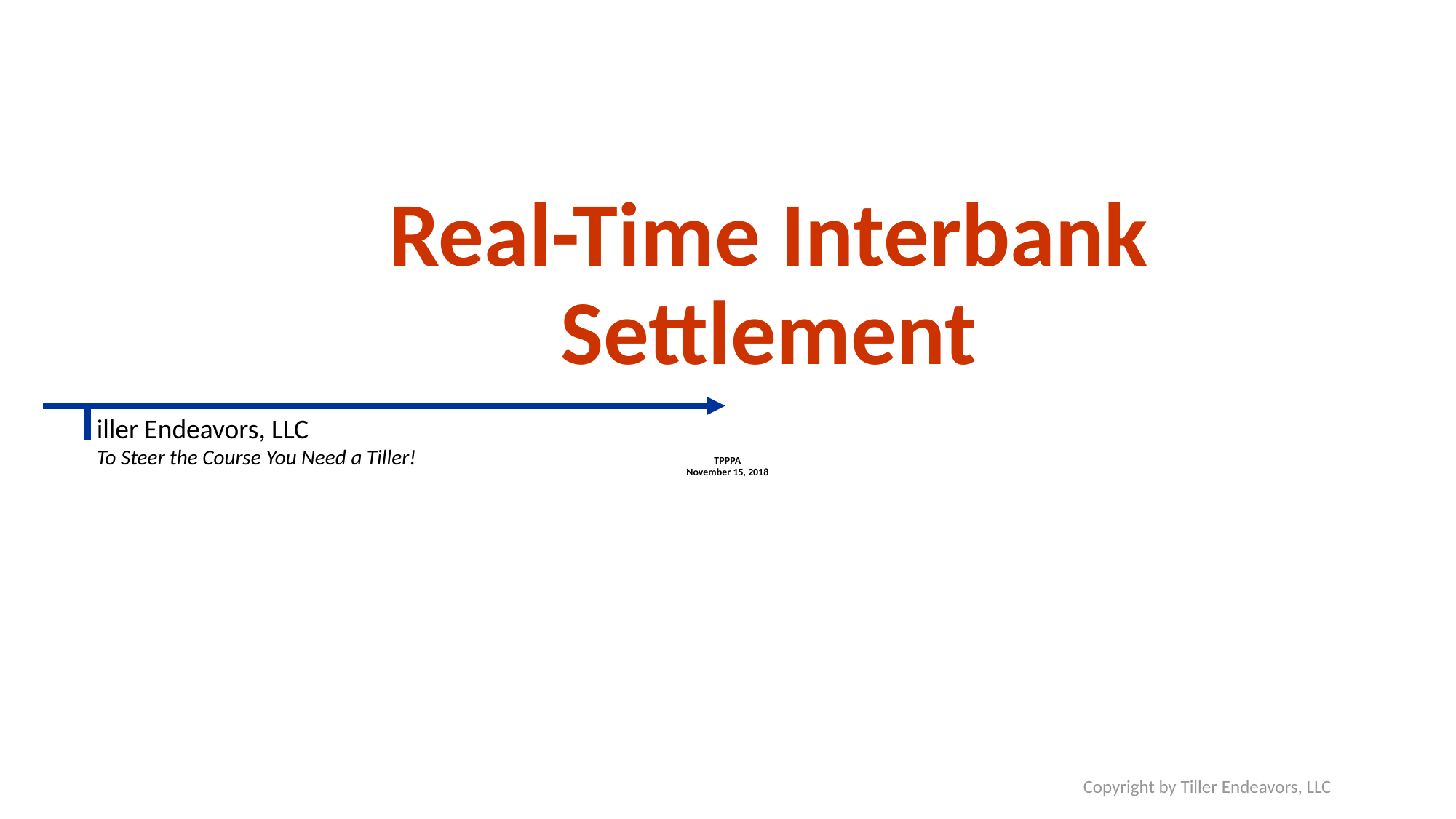

# Real-Time Interbank Settlement

TPPPA
November 15, 2018